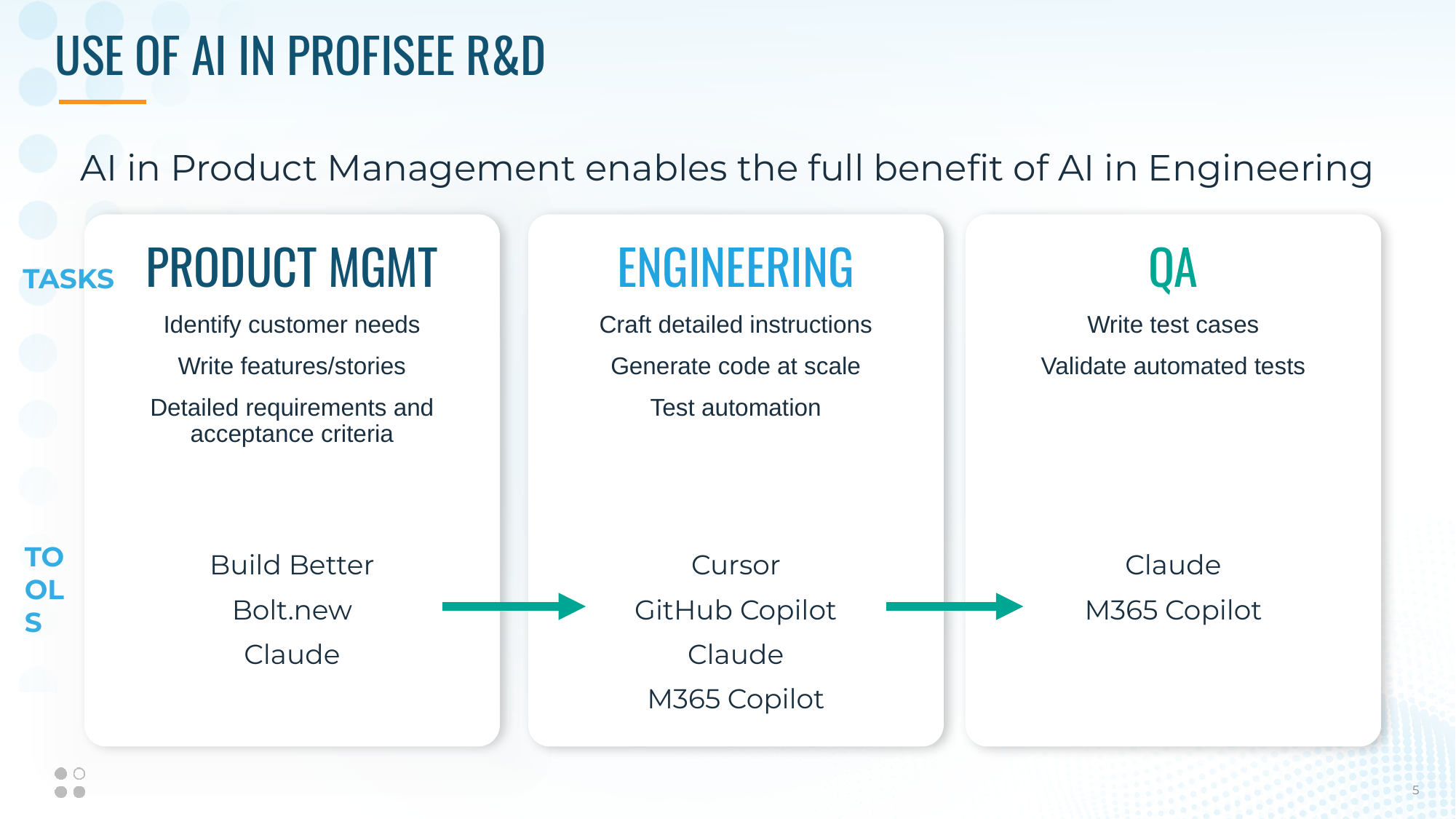

# Use of AI in Profisee R&D
AI in Product Management enables the full benefit of AI in Engineering
Product MGMT
Engineering
QA
TASKS

Identify customer needs
Write features/stories
Detailed requirements and acceptance criteria
Craft detailed instructions
Generate code at scale
Test automation

Write test cases
Validate automated tests
TOOLS
Build Better
Bolt.new
Claude
Cursor
GitHub Copilot
Claude
M365 Copilot

Claude
M365 Copilot